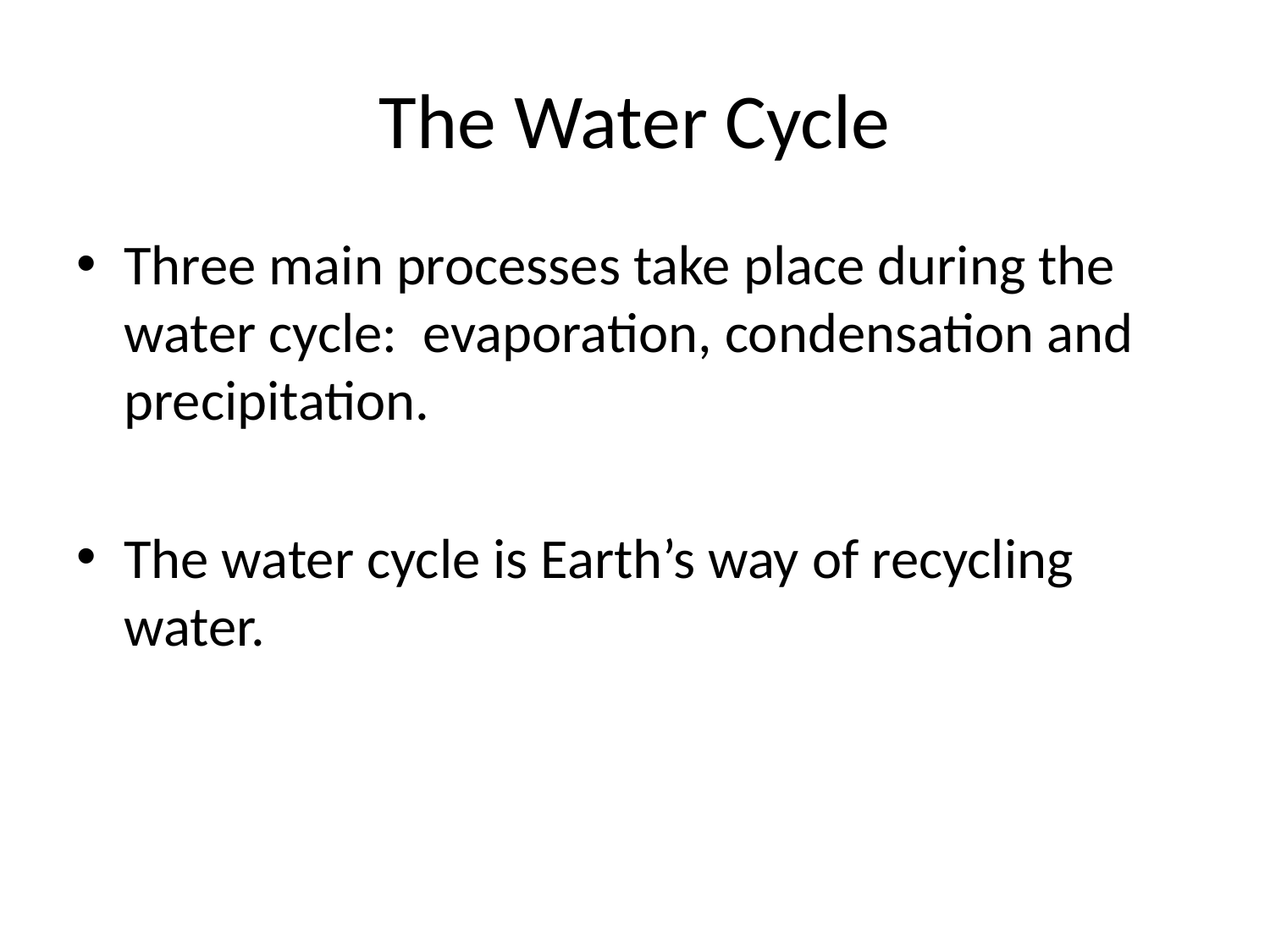

# The Water Cycle
Three main processes take place during the water cycle:  evaporation, condensation and precipitation.

The water cycle is Earth’s way of recycling water.